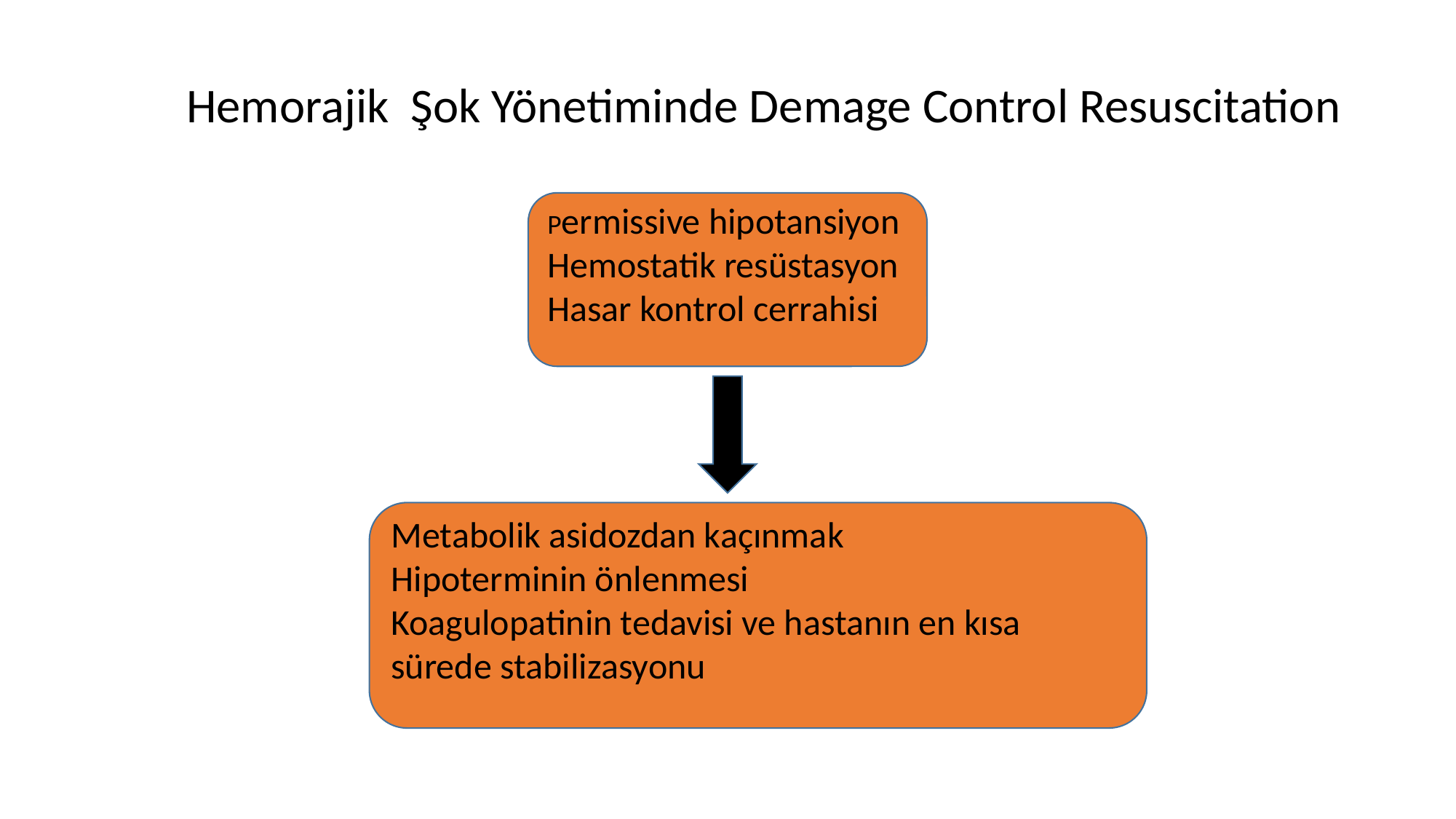

# Hemorajik  Şok Yönetiminde Demage Control Resuscitation
Permissive hipotansiyon
Hemostatik resüstasyon
Hasar kontrol cerrahisi

Metabolik asidozdan kaçınmak
Hipoterminin önlenmesi
Koagulopatinin tedavisi ve hastanın en kısa sürede stabilizasyonu